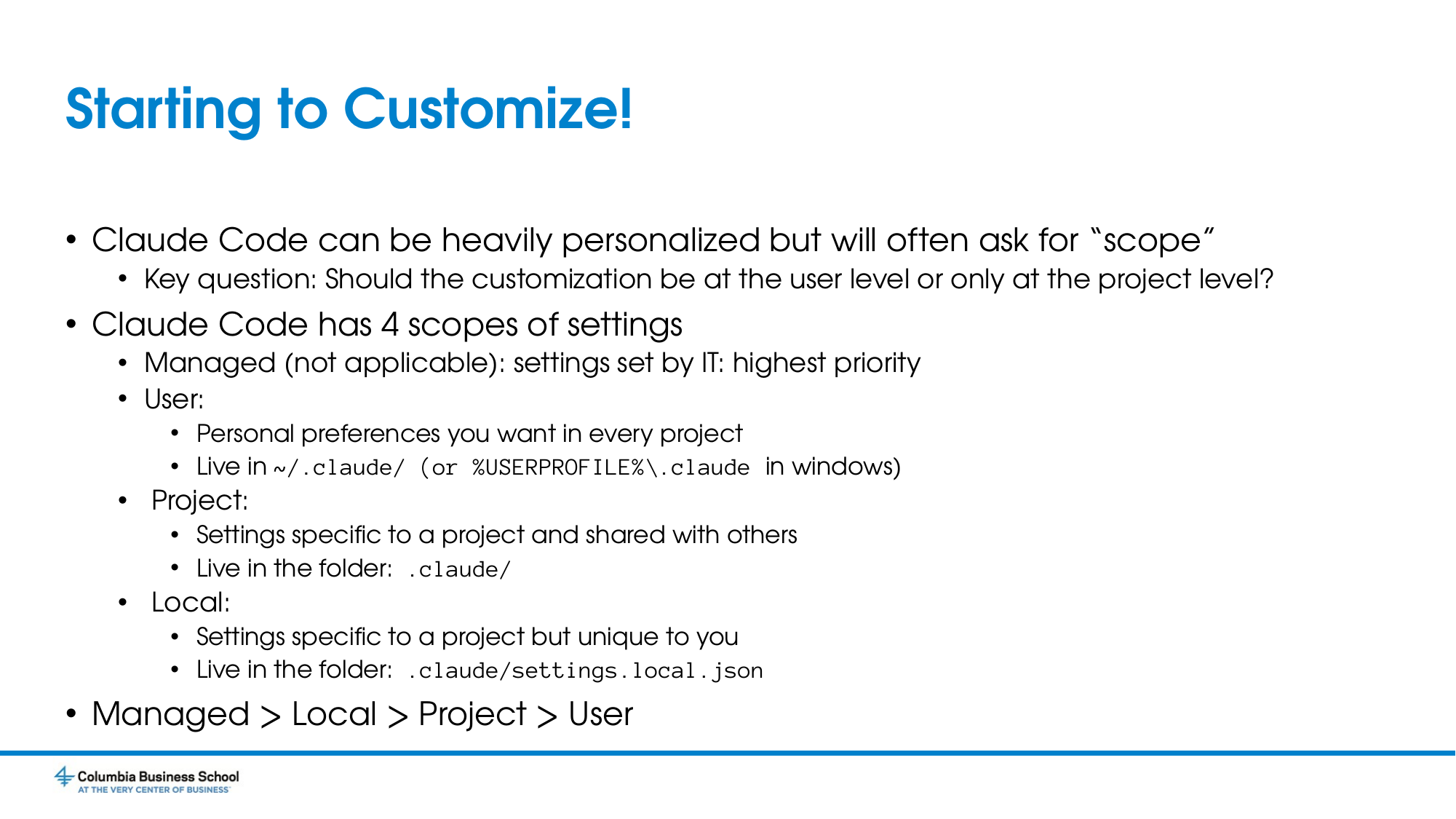

# Starting to Customize!
Claude Code can be heavily personalized but will often ask for “scope”
Key question: Should the customization be at the user level or only at the project level?
Claude Code has 4 scopes of settings
Managed (not applicable): settings set by IT: highest priority
User:
Personal preferences you want in every project
Live in ~/.claude/ (or %USERPROFILE%\.claude in windows)
 Project:
Settings specific to a project and shared with others
Live in the folder:  .claude/
 Local:
Settings specific to a project but unique to you
Live in the folder:  .claude/settings.local.json
Managed > Local > Project > User